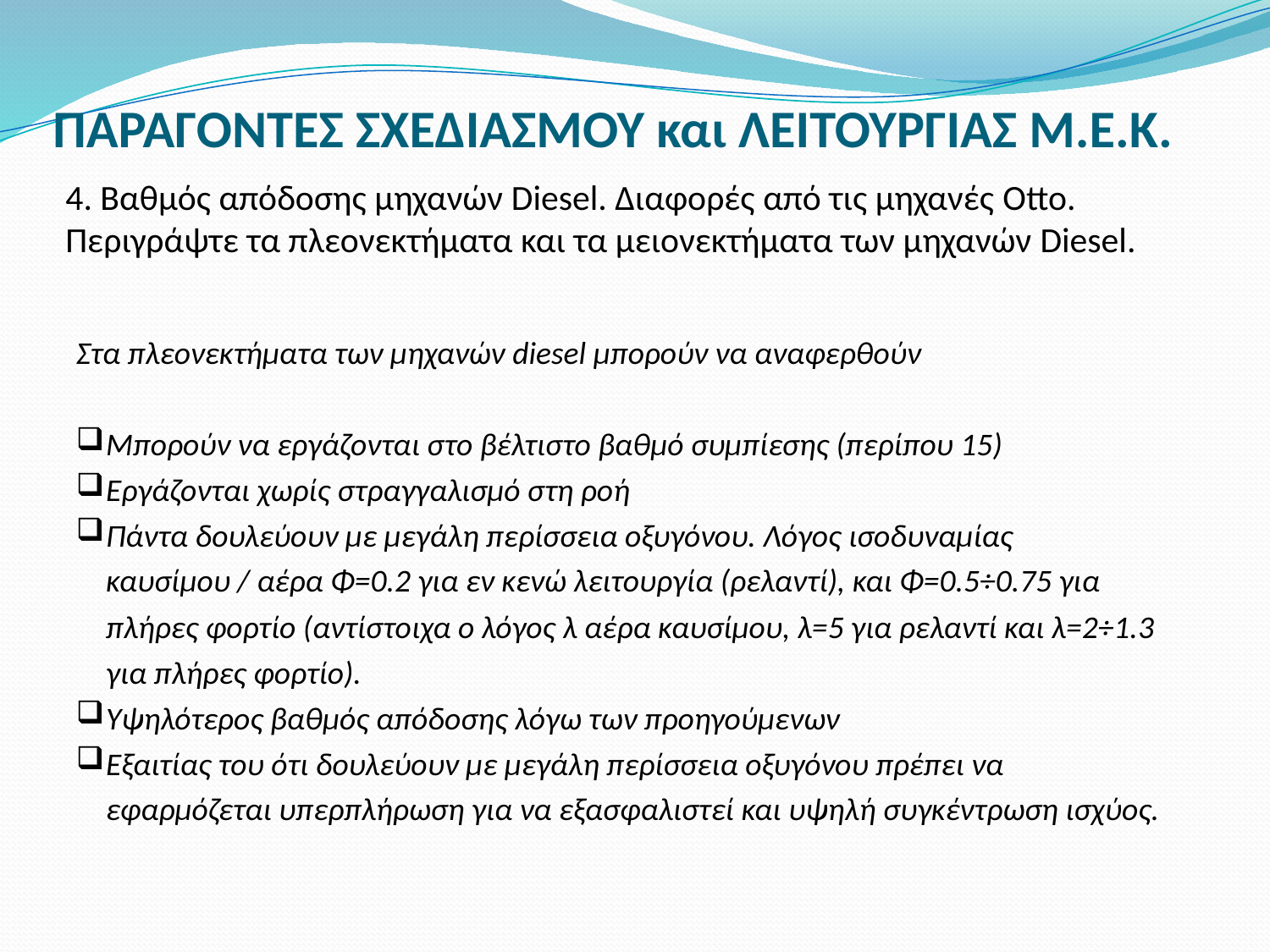

# ΠΑΡΑΓΟΝΤΕΣ ΣΧΕΔΙΑΣΜΟΥ και ΛΕΙΤΟΥΡΓΙΑΣ Μ.Ε.Κ.
4. Βαθμός απόδοσης μηχανών Diesel. Διαφορές από τις μηχανές Otto. Περιγράψτε τα πλεονεκτήματα και τα μειονεκτήματα των μηχανών Diesel.
Στα πλεονεκτήματα των μηχανών diesel μπορούν να αναφερθούν

Μπορούν να εργάζονται στο βέλτιστο βαθμό συμπίεσης (περίπου 15)
Εργάζονται χωρίς στραγγαλισμό στη ροή
Πάντα δουλεύουν με μεγάλη περίσσεια οξυγόνου. Λόγος ισοδυναμίας καυσίμου / αέρα Φ=0.2 για εν κενώ λειτουργία (ρελαντί), και Φ=0.5÷0.75 για πλήρες φορτίο (αντίστοιχα ο λόγος λ αέρα καυσίμου, λ=5 για ρελαντί και λ=2÷1.3 για πλήρες φορτίο).
Υψηλότερος βαθμός απόδοσης λόγω των προηγούμενων
Εξαιτίας του ότι δουλεύουν με μεγάλη περίσσεια οξυγόνου πρέπει να εφαρμόζεται υπερπλήρωση για να εξασφαλιστεί και υψηλή συγκέντρωση ισχύος.